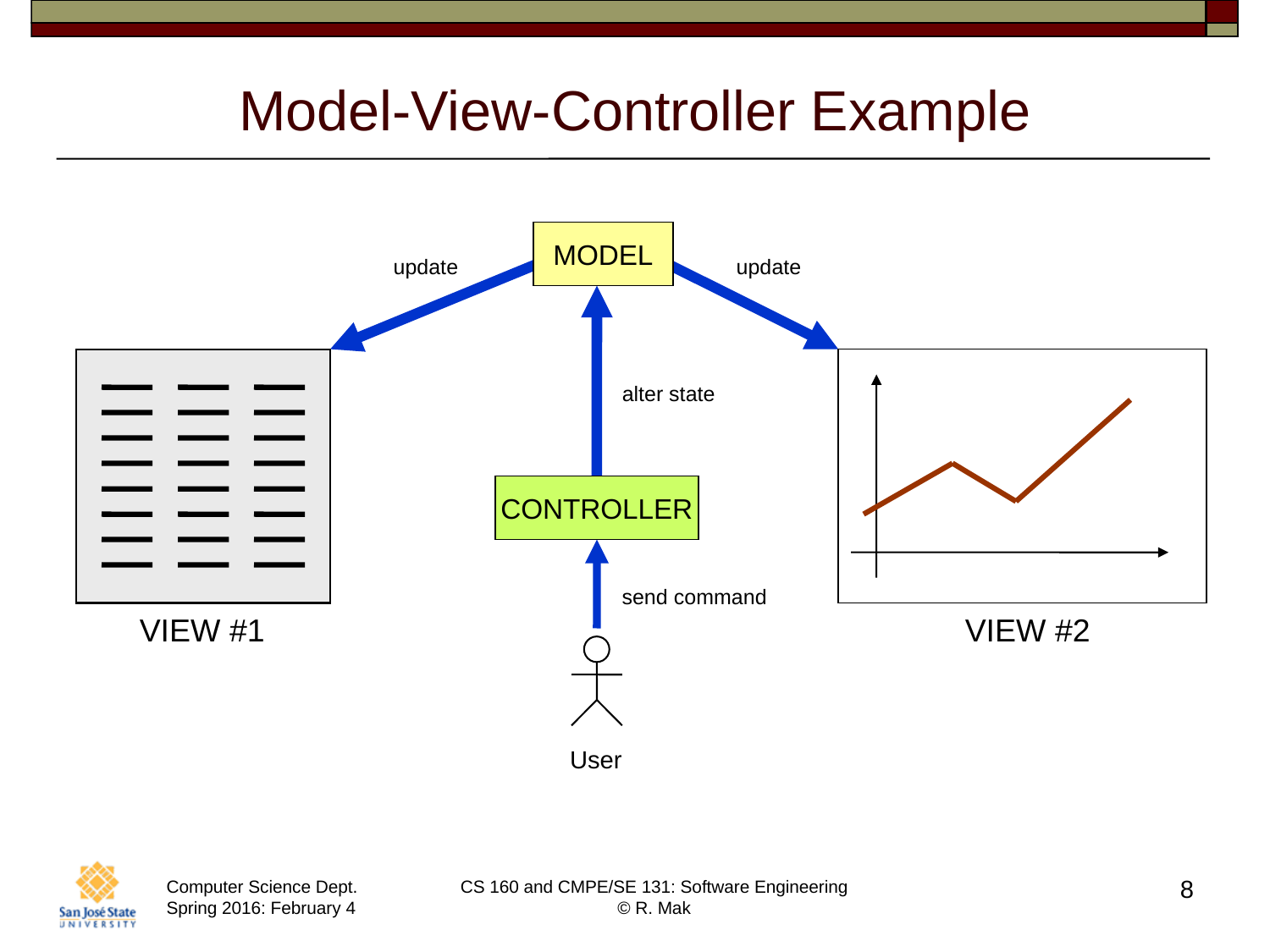

# Model-View-Controller Example
MODEL

CONTROLLER
update

update

alter state

send command
VIEW #1
VIEW #2

User
8